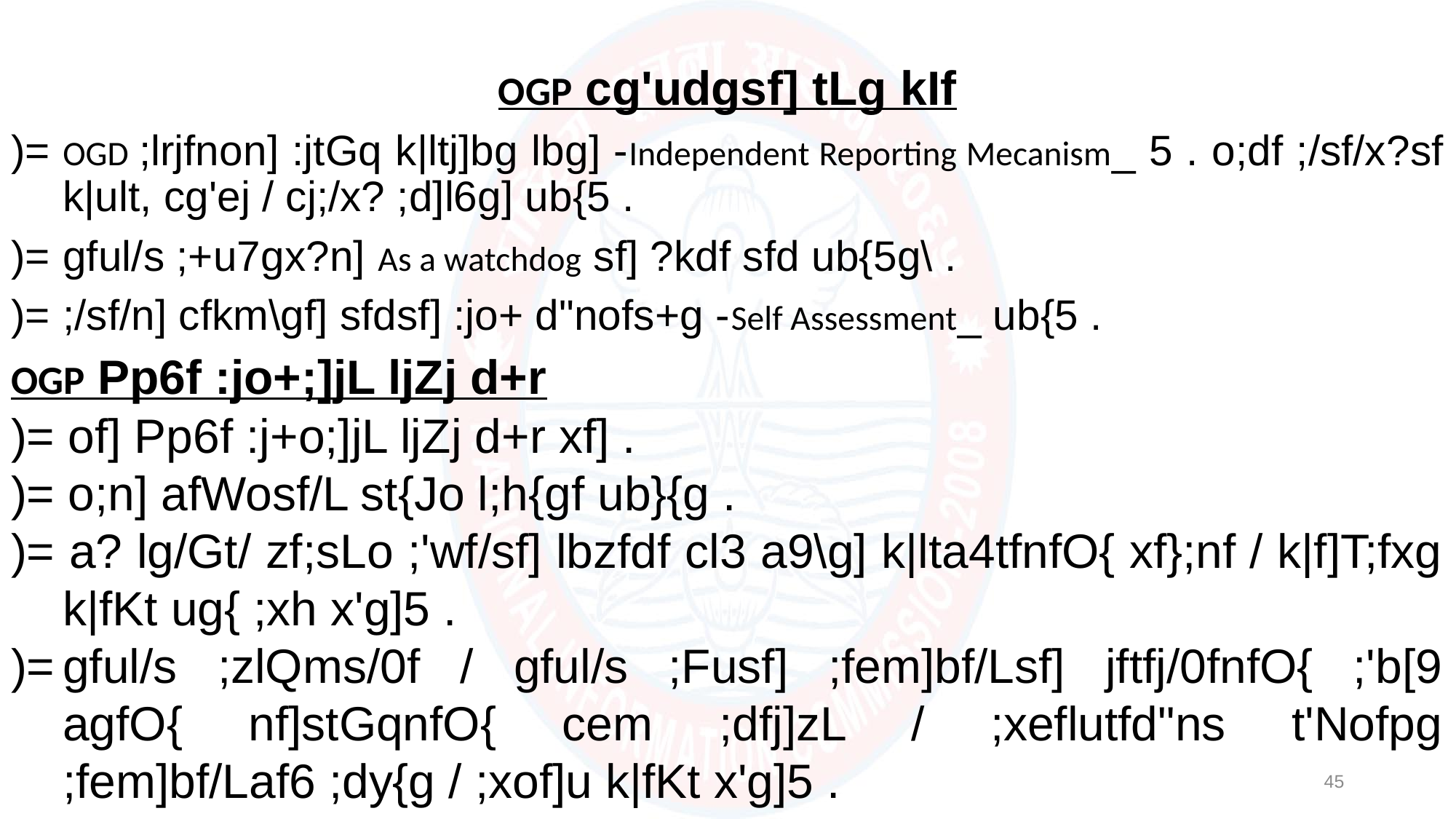

OGP cg'udgsf] tLg kIf
)=	OGD ;lrjfnon] :jtGq k|ltj]bg lbg] -Independent Reporting Mecanism_ 5 . o;df ;/sf/x?sf k|ult, cg'ej / cj;/x? ;d]l6g] ub{5 .
)=	gful/s ;+u7gx?n] As a watchdog sf] ?kdf sfd ub{5g\ .
)=	;/sf/n] cfkm\gf] sfdsf] :jo+ d"nofs+g -Self Assessment_ ub{5 .
OGP Pp6f :jo+;]jL ljZj d+r
)= of] Pp6f :j+o;]jL ljZj d+r xf] .
)= o;n] afWosf/L st{Jo l;h{gf ub}{g .
)= a? lg/Gt/ zf;sLo ;'wf/sf] lbzfdf cl3 a9\g] k|lta4tfnfO{ xf};nf / k|f]T;fxg k|fKt ug{ ;xh x'g]5 .
)=	gful/s ;zlQms/0f / gful/s ;Fusf] ;fem]bf/Lsf] jftfj/0fnfO{ ;'b[9 agfO{ nf]stGqnfO{ cem ;dfj]zL / ;xeflutfd"ns t'Nofpg ;fem]bf/Laf6 ;dy{g / ;xof]u k|fKt x'g]5 .

45